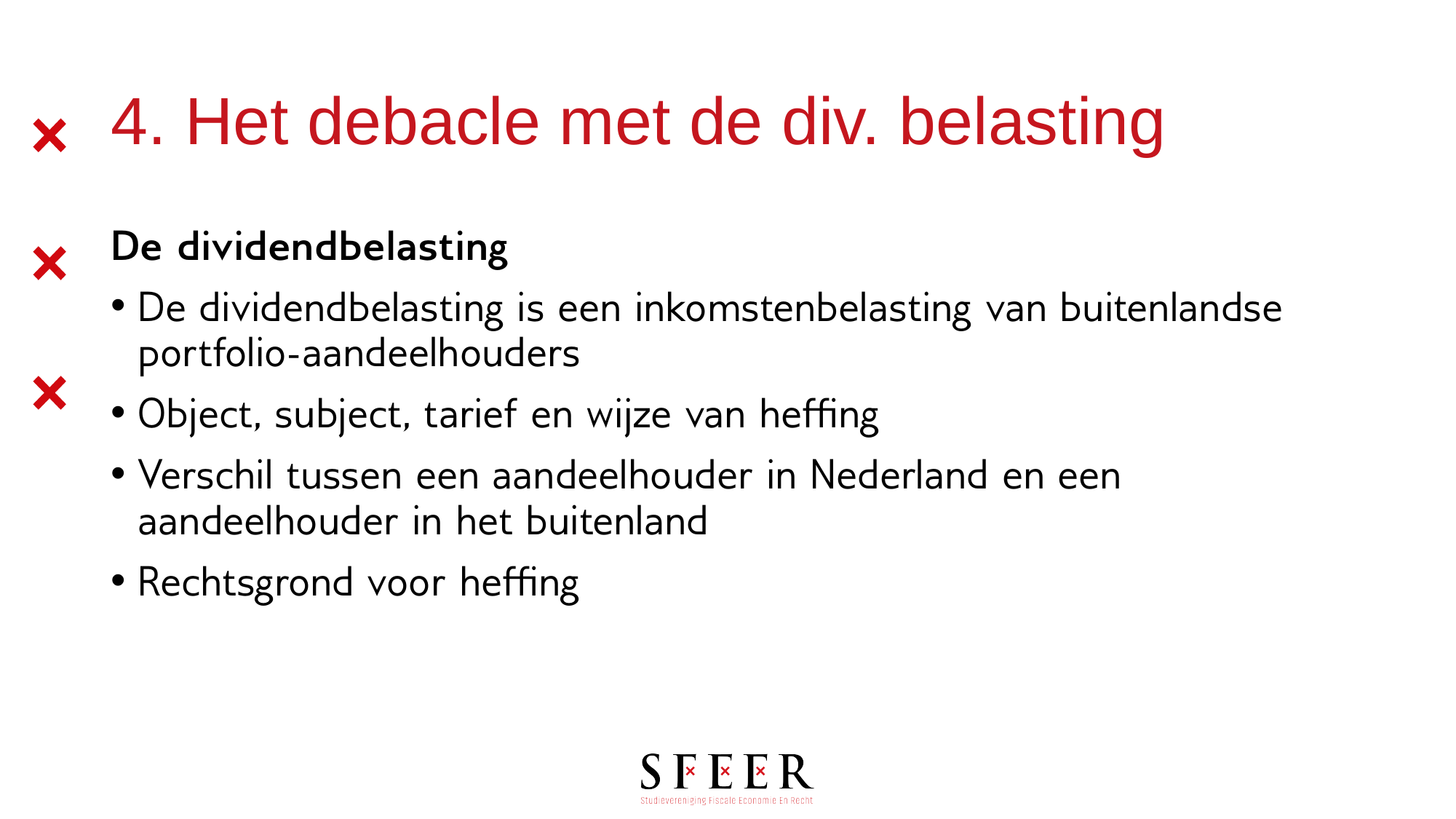

# 4. Het debacle met de div. belasting
De dividendbelasting
De dividendbelasting is een inkomstenbelasting van buitenlandse portfolio-aandeelhouders
Object, subject, tarief en wijze van heffing
Verschil tussen een aandeelhouder in Nederland en een aandeelhouder in het buitenland
Rechtsgrond voor heffing